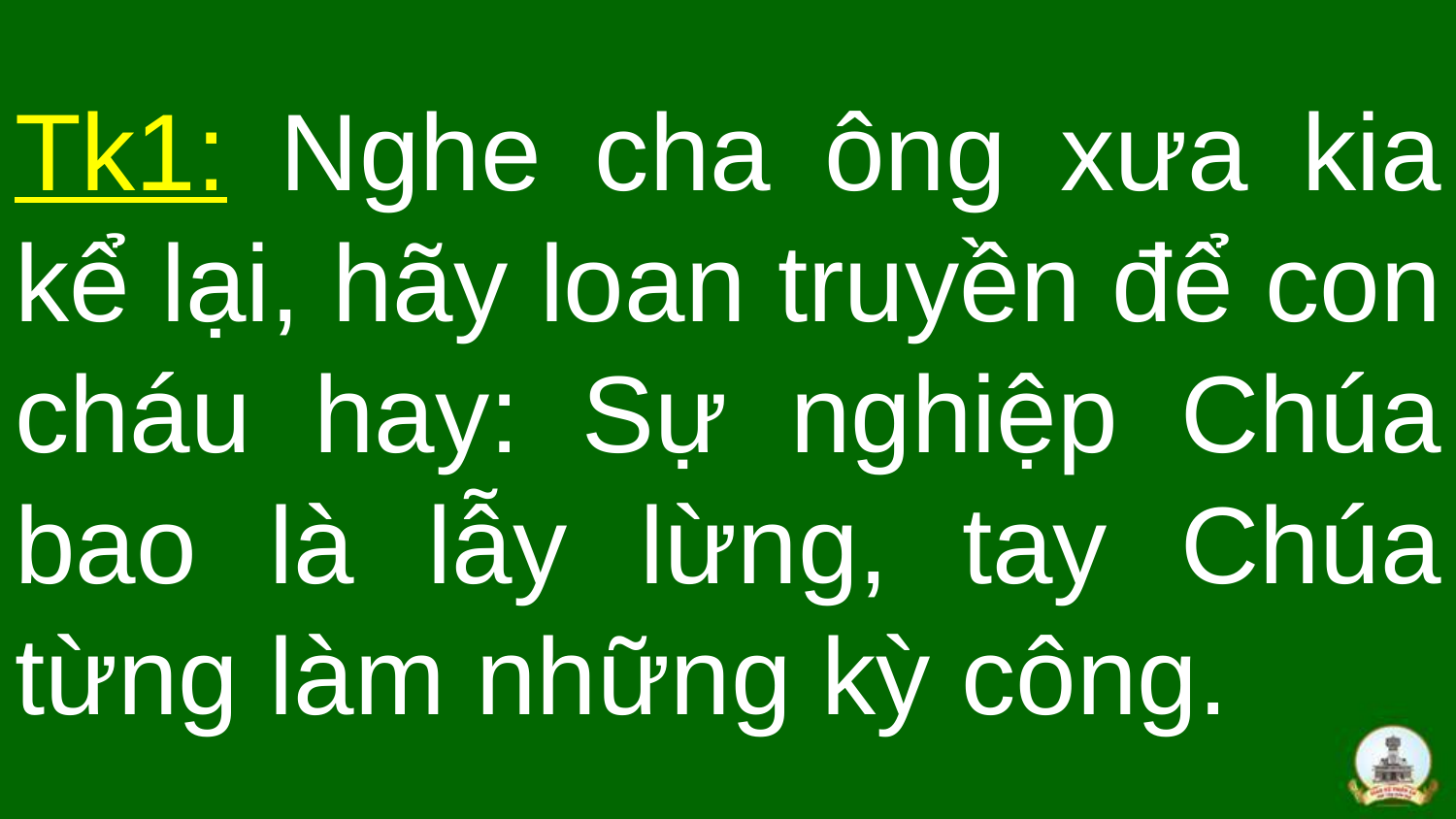

# Tk1: Nghe cha ông xưa kia kể lại, hãy loan truyền để con cháu hay: Sự nghiệp Chúa bao là lẫy lừng, tay Chúa từng làm những kỳ công.